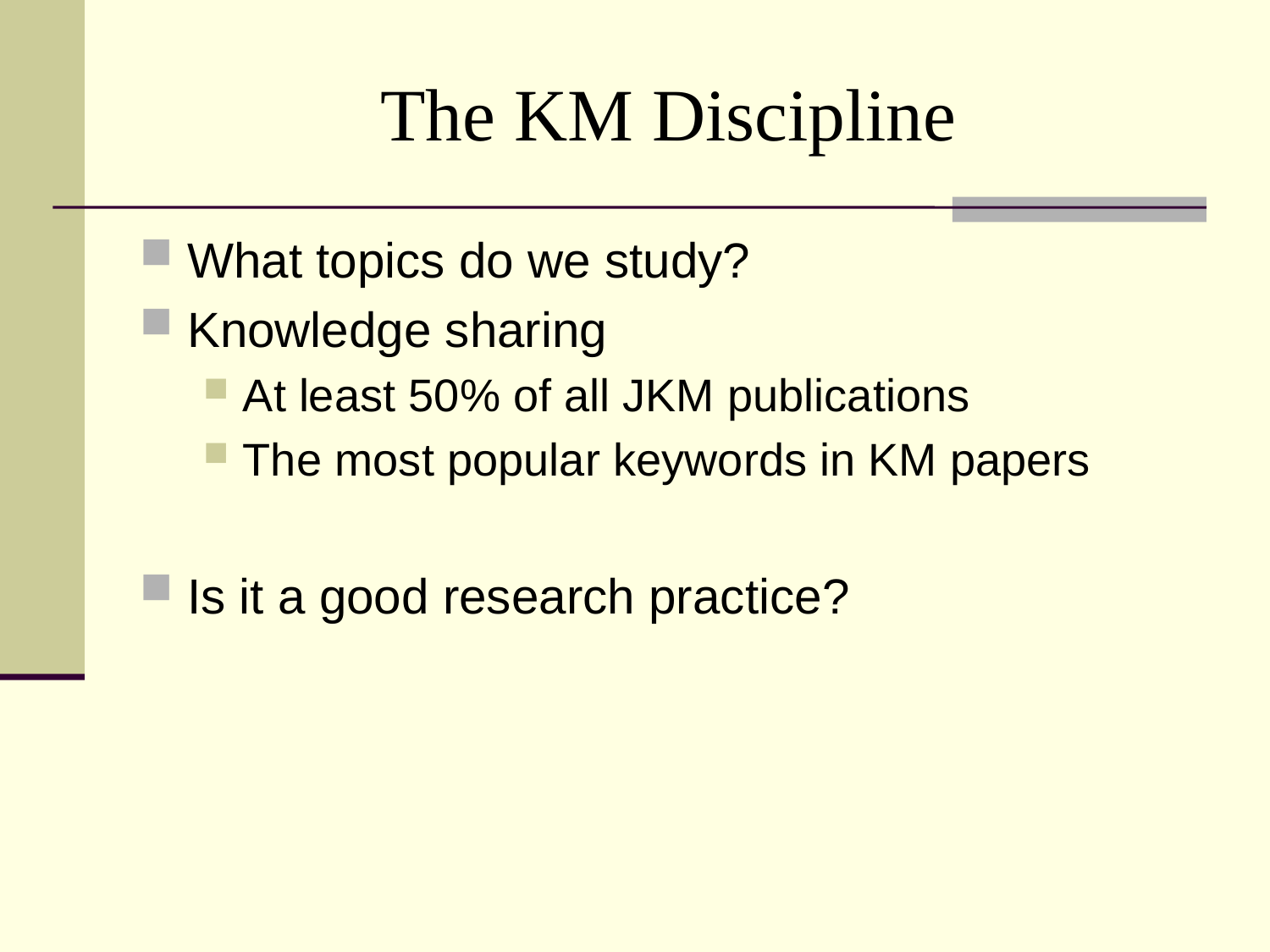

# The KM Discipline
What topics do we study?
Knowledge sharing
At least 50% of all JKM publications
The most popular keywords in KM papers

Is it a good research practice?